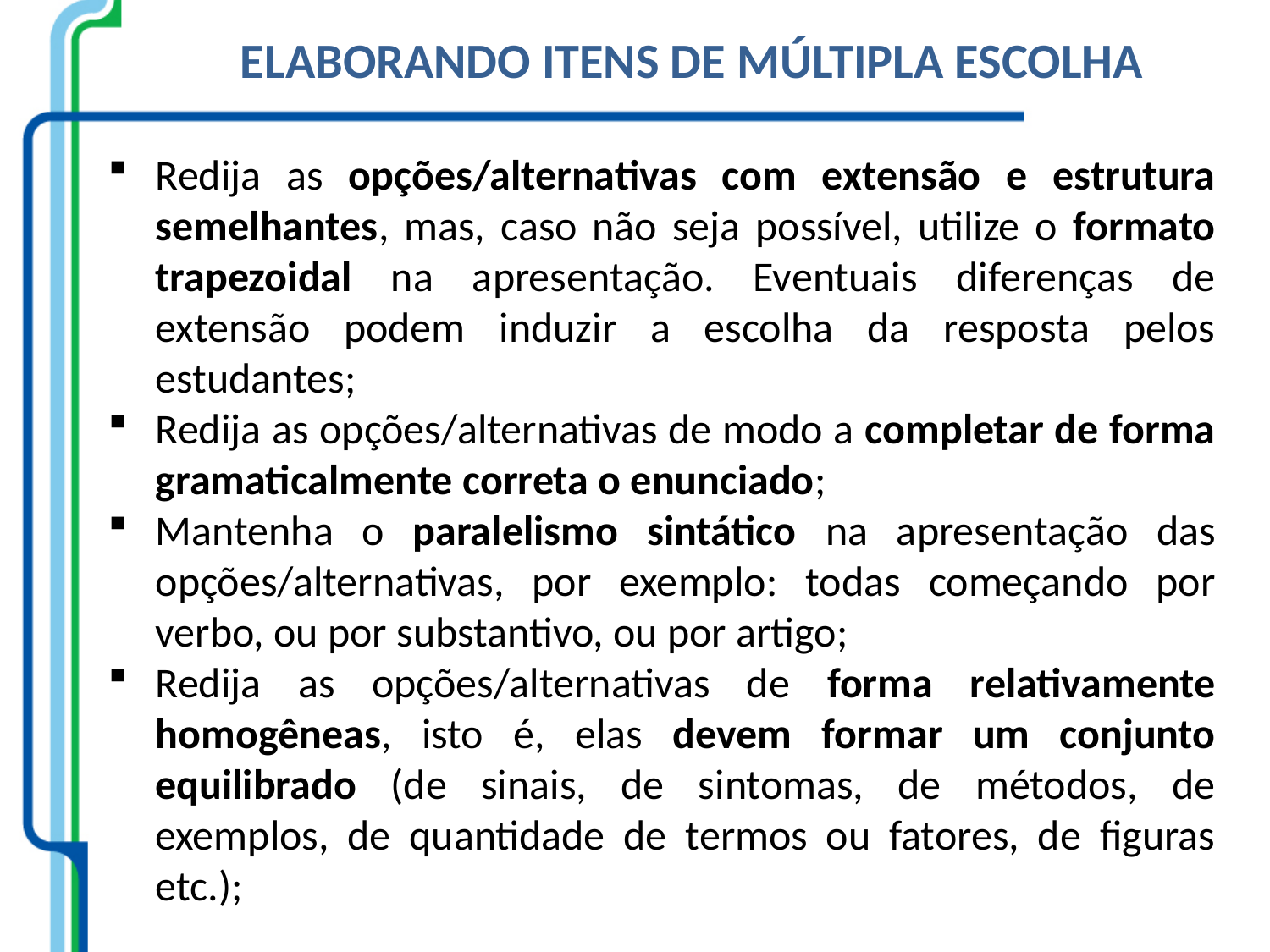

ELABORANDO ITENS DE MÚLTIPLA ESCOLHA
Redija as opções/alternativas com extensão e estrutura semelhantes, mas, caso não seja possível, utilize o formato trapezoidal na apresentação. Eventuais diferenças de extensão podem induzir a escolha da resposta pelos estudantes;
Redija as opções/alternativas de modo a completar de forma gramaticalmente correta o enunciado;
Mantenha o paralelismo sintático na apresentação das opções/alternativas, por exemplo: todas começando por verbo, ou por substantivo, ou por artigo;
Redija as opções/alternativas de forma relativamente homogêneas, isto é, elas devem formar um conjunto equilibrado (de sinais, de sintomas, de métodos, de exemplos, de quantidade de termos ou fatores, de figuras etc.);